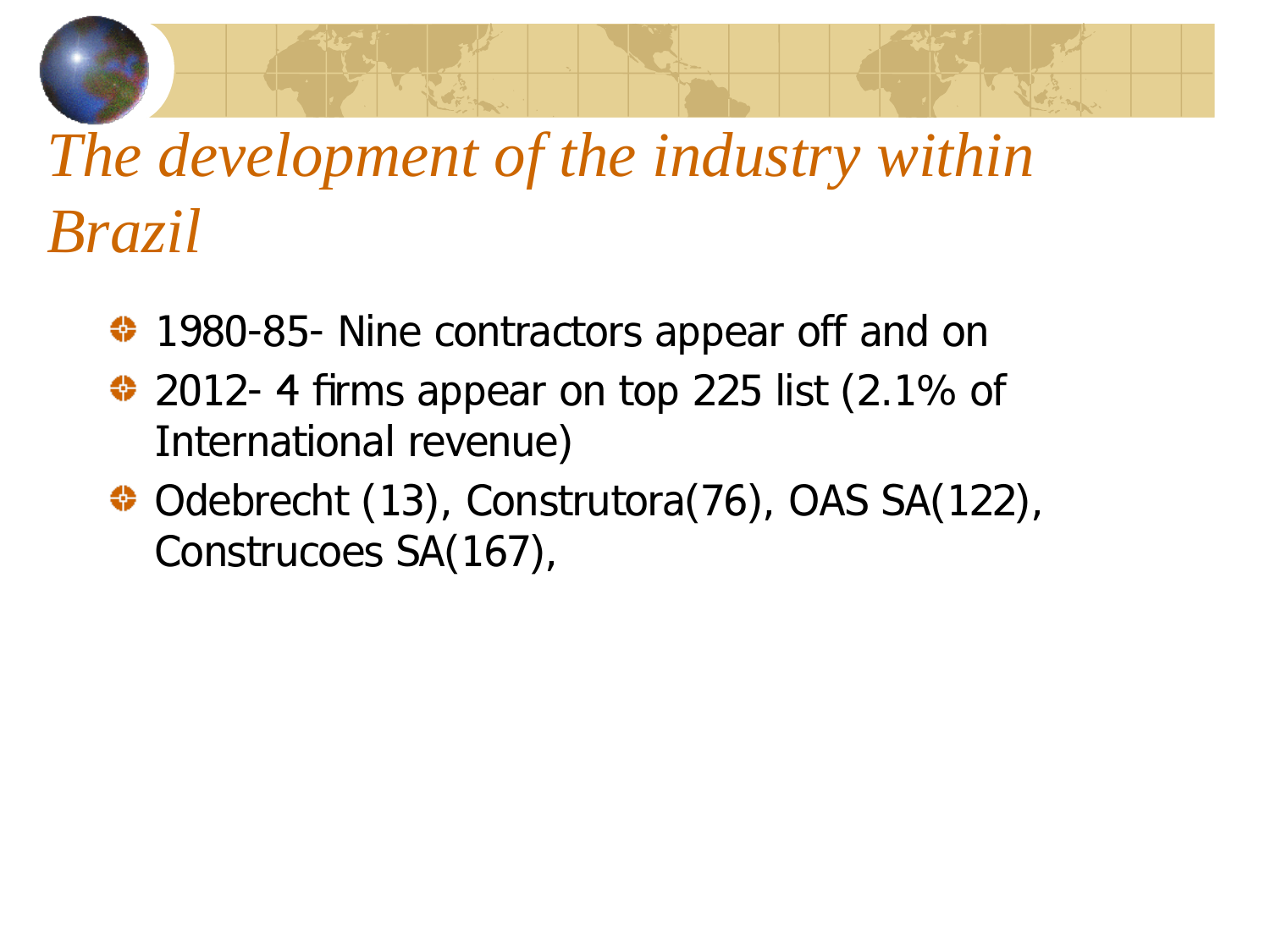

# The development of the industry within Brazil
1980-85- Nine contractors appear off and on
2012- 4 firms appear on top 225 list (2.1% of International revenue)
Odebrecht (13), Construtora(76), OAS SA(122), Construcoes SA(167),